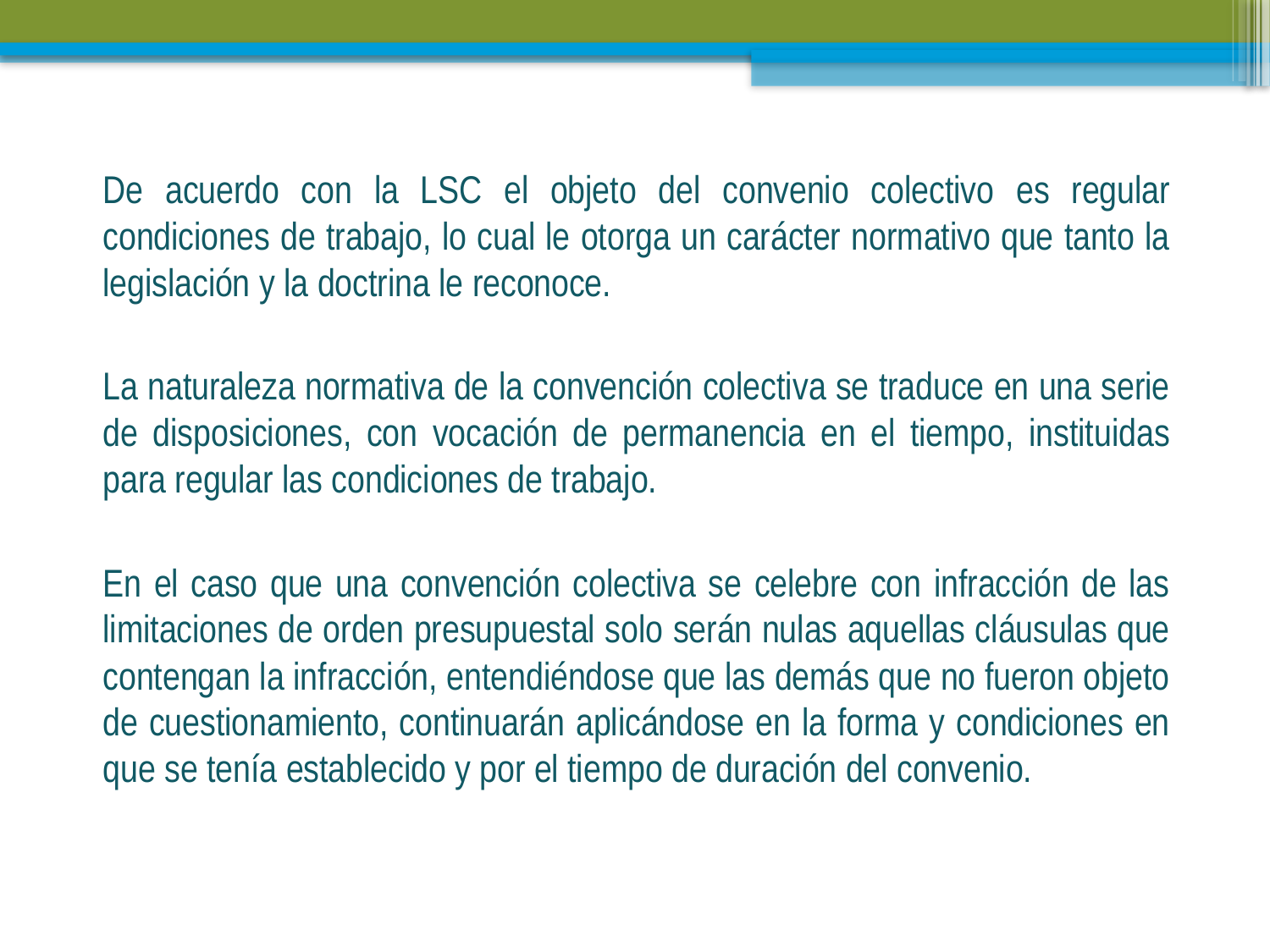

De acuerdo con la LSC el objeto del convenio colectivo es regular condiciones de trabajo, lo cual le otorga un carácter normativo que tanto la legislación y la doctrina le reconoce.

	La naturaleza normativa de la convención colectiva se traduce en una serie de disposiciones, con vocación de permanencia en el tiempo, instituidas para regular las condiciones de trabajo.

	En el caso que una convención colectiva se celebre con infracción de las limitaciones de orden presupuestal solo serán nulas aquellas cláusulas que contengan la infracción, entendiéndose que las demás que no fueron objeto de cuestionamiento, continuarán aplicándose en la forma y condiciones en que se tenía establecido y por el tiempo de duración del convenio.